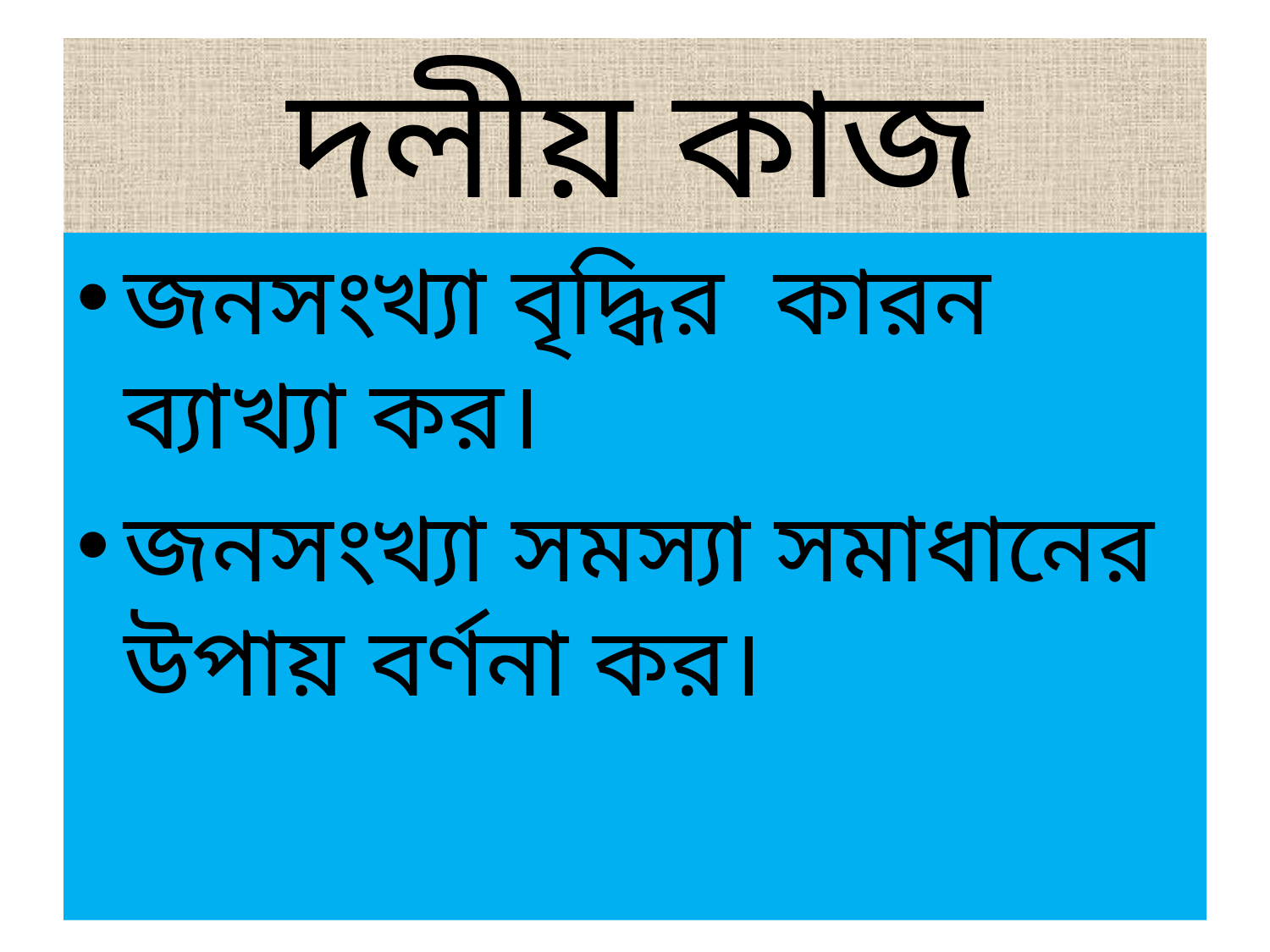

# দলীয় কাজ
জনসংখ্যা বৃদ্ধির  কারন ব্যাখ্যা কর।
জনসংখ্যা সমস্যা সমাধানের উপায় বর্ণনা কর।